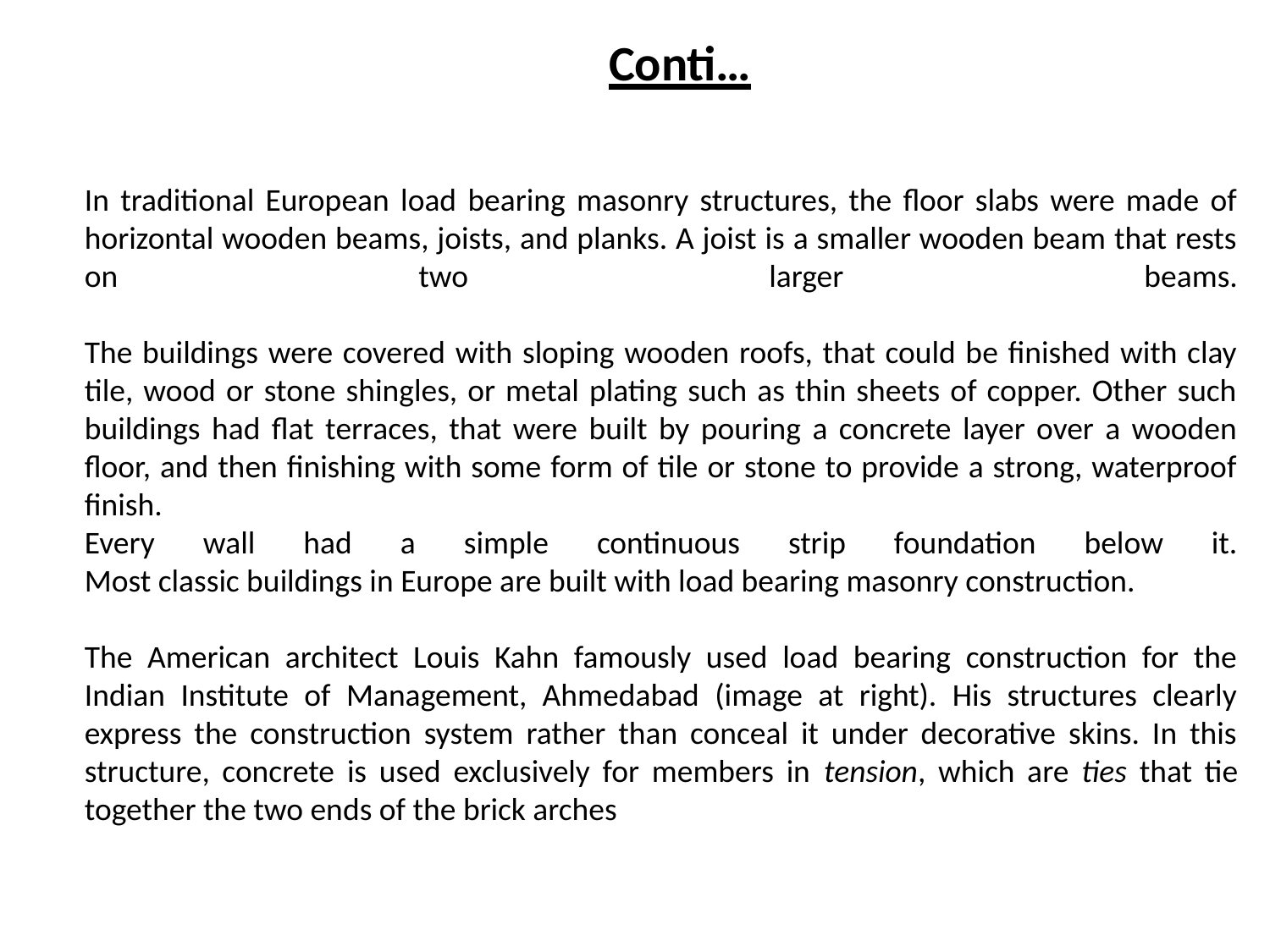

# Conti…
In traditional European load bearing masonry structures, the floor slabs were made of horizontal wooden beams, joists, and planks. A joist is a smaller wooden beam that rests on two larger beams.
The buildings were covered with sloping wooden roofs, that could be finished with clay tile, wood or stone shingles, or metal plating such as thin sheets of copper. Other such buildings had flat terraces, that were built by pouring a concrete layer over a wooden floor, and then finishing with some form of tile or stone to provide a strong, waterproof finish.
Every wall had a simple continuous strip foundation below it.
Most classic buildings in Europe are built with load bearing masonry construction.
The American architect Louis Kahn famously used load bearing construction for the Indian Institute of Management, Ahmedabad (image at right). His structures clearly express the construction system rather than conceal it under decorative skins. In this structure, concrete is used exclusively for members in tension, which are ties that tie together the two ends of the brick arches